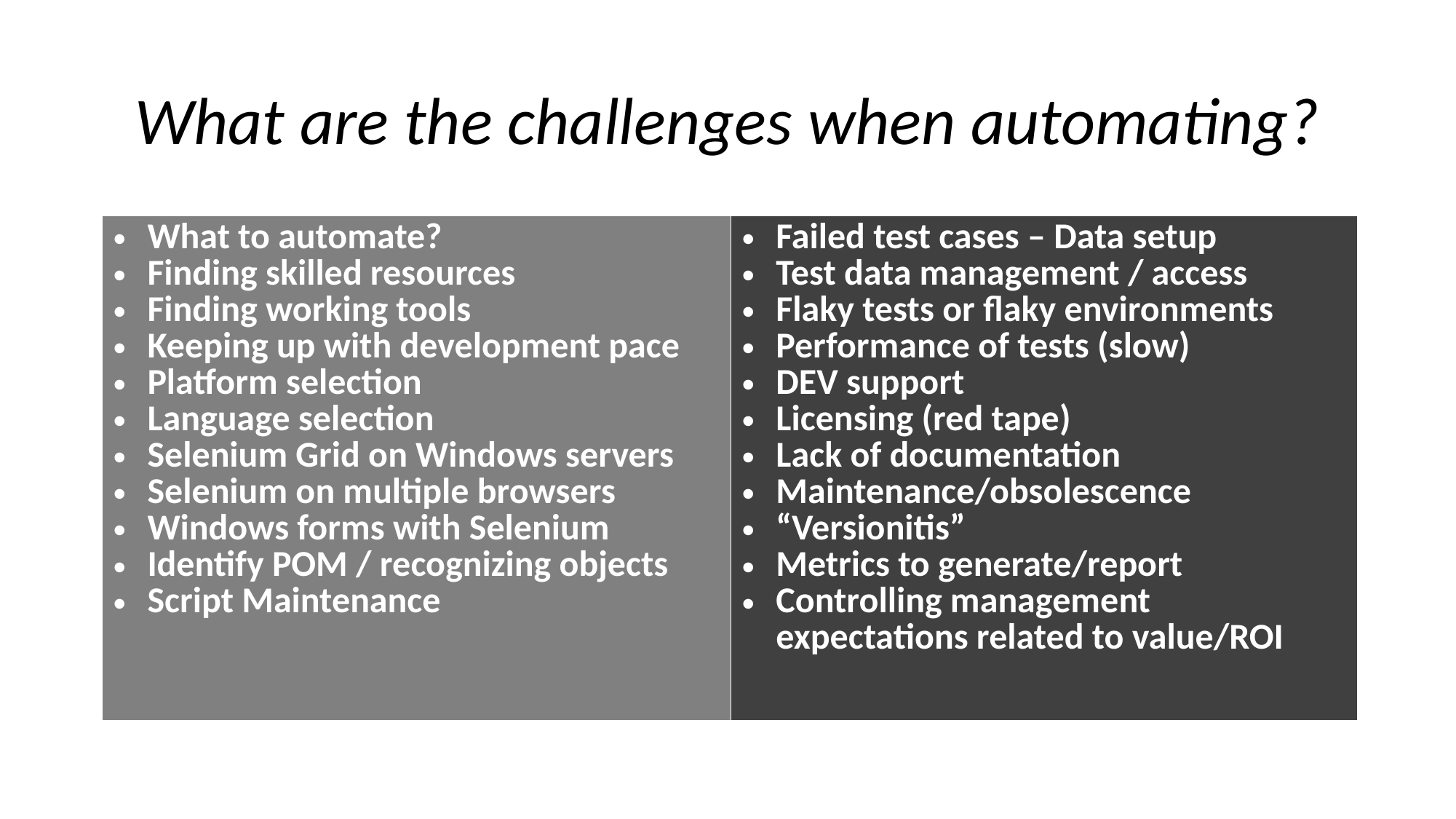

# What are the challenges when automating?

| What to automate? Finding skilled resources Finding working tools Keeping up with development pace Platform selection Language selection Selenium Grid on Windows servers Selenium on multiple browsers Windows forms with Selenium Identify POM / recognizing objects Script Maintenance | Failed test cases – Data setup Test data management / access Flaky tests or flaky environments Performance of tests (slow) DEV support Licensing (red tape) Lack of documentation Maintenance/obsolescence “Versionitis” Metrics to generate/report Controlling management expectations related to value/ROI |
| --- | --- |